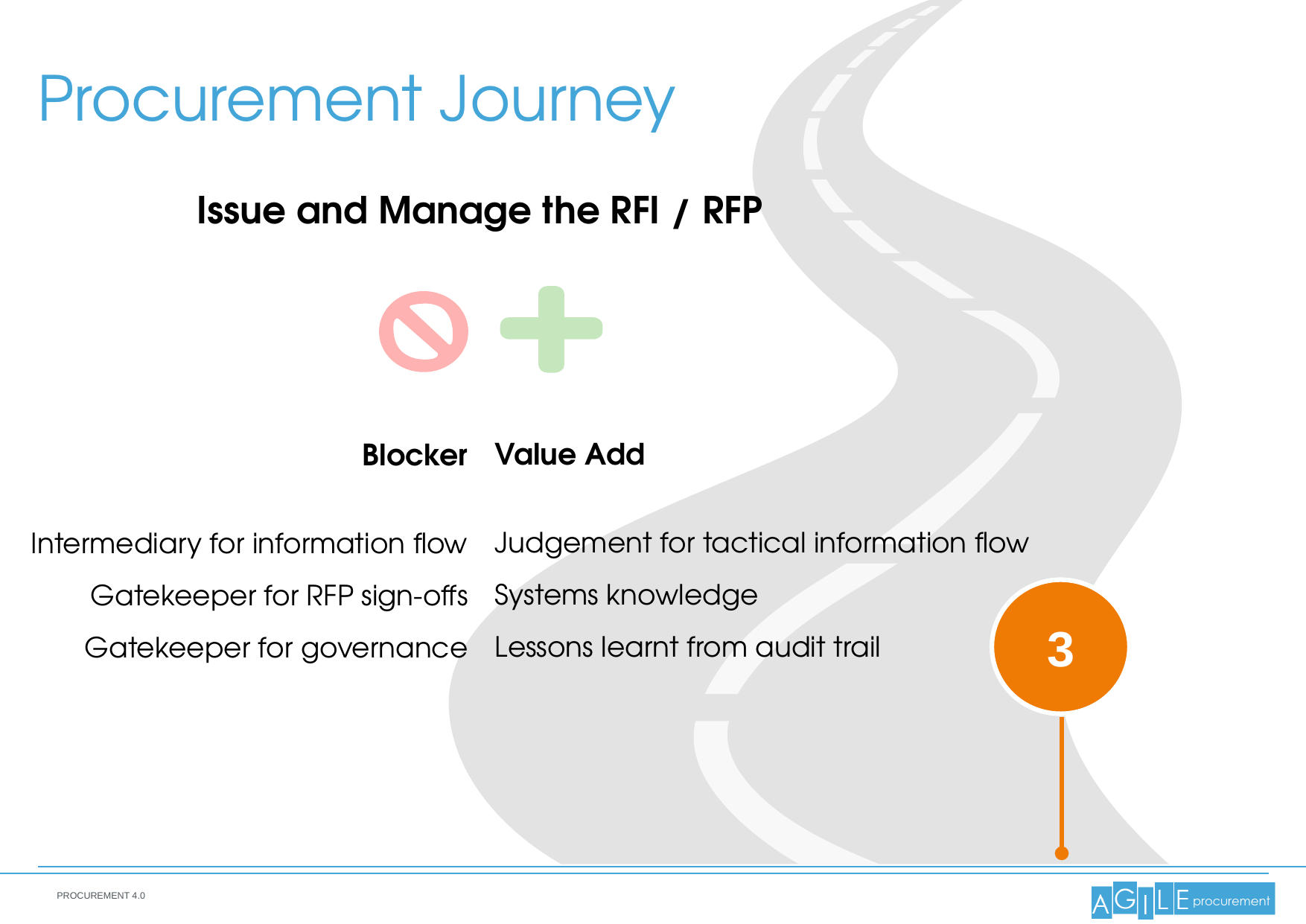

Procurement Journey

Issue and Manage the RFI / RFP

Value Add

Judgement for tactical information flow
Systems knowledge
Lessons learnt from audit trail
Blocker

Intermediary for information flow
Gatekeeper for RFP sign-offs
Gatekeeper for governance

3